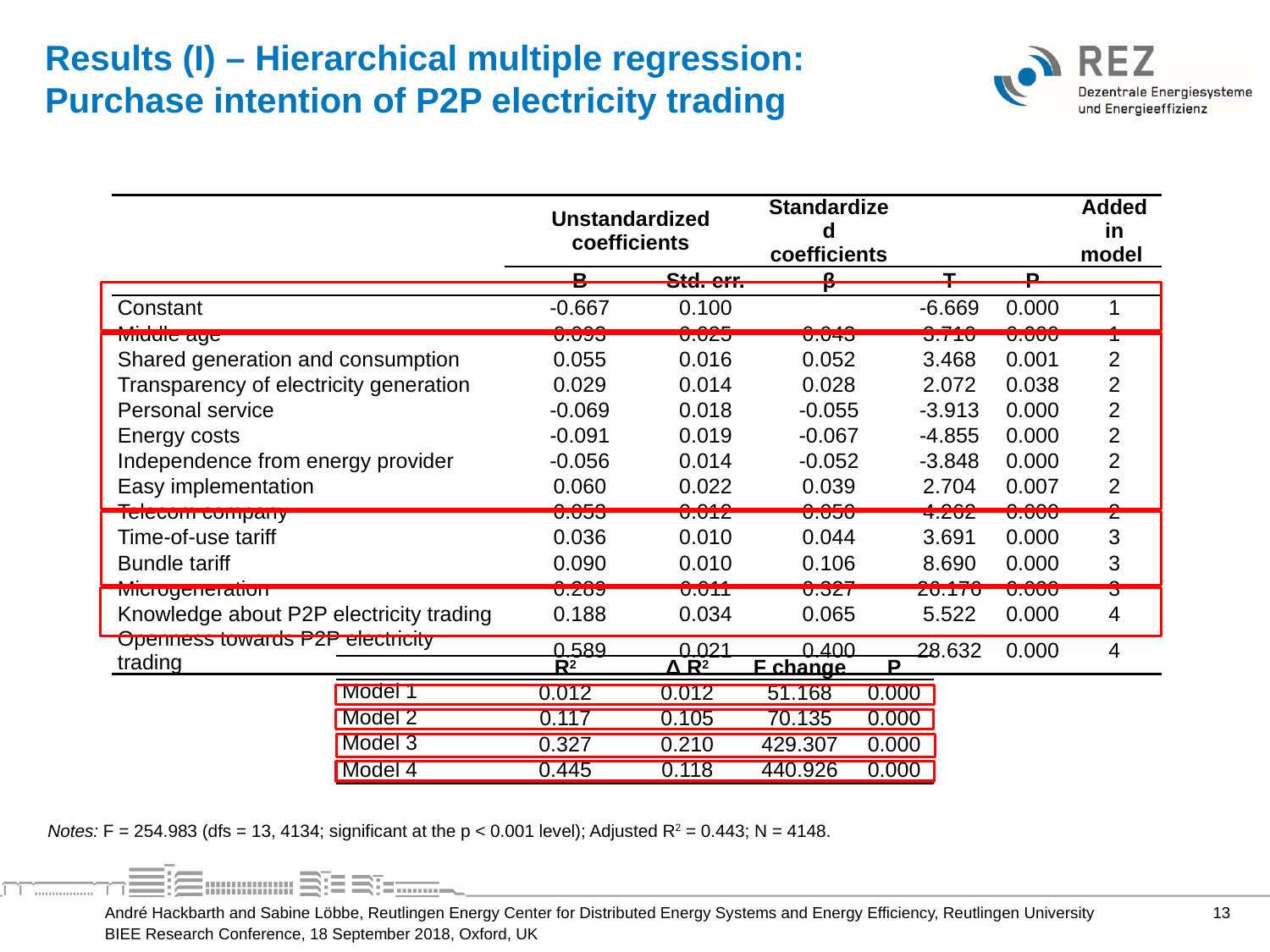

# Results (I) – Hierarchical multiple regression: Purchase intention of P2P electricity trading
|  | Unstandardized coefficients |  | Standardized coefficients |  |  | Added in model |
| --- | --- | --- | --- | --- | --- | --- |
|  | B | Std. err. | β | T | P |  |
| Constant | -0.667 | 0.100 |  | -6.669 | 0.000 | 1 |
| Middle age | 0.093 | 0.025 | 0.043 | 3.710 | 0.000 | 1 |
| Shared generation and consumption | 0.055 | 0.016 | 0.052 | 3.468 | 0.001 | 2 |
| Transparency of electricity generation | 0.029 | 0.014 | 0.028 | 2.072 | 0.038 | 2 |
| Personal service | -0.069 | 0.018 | -0.055 | -3.913 | 0.000 | 2 |
| Energy costs | -0.091 | 0.019 | -0.067 | -4.855 | 0.000 | 2 |
| Independence from energy provider | -0.056 | 0.014 | -0.052 | -3.848 | 0.000 | 2 |
| Easy implementation | 0.060 | 0.022 | 0.039 | 2.704 | 0.007 | 2 |
| Telecom company | 0.053 | 0.012 | 0.050 | 4.262 | 0.000 | 2 |
| Time-of-use tariff | 0.036 | 0.010 | 0.044 | 3.691 | 0.000 | 3 |
| Bundle tariff | 0.090 | 0.010 | 0.106 | 8.690 | 0.000 | 3 |
| Microgeneration | 0.289 | 0.011 | 0.327 | 26.176 | 0.000 | 3 |
| Knowledge about P2P electricity trading | 0.188 | 0.034 | 0.065 | 5.522 | 0.000 | 4 |
| Openness towards P2P electricity trading | 0.589 | 0.021 | 0.400 | 28.632 | 0.000 | 4 |

|  | R2 | Δ R2 | F change | P |
| --- | --- | --- | --- | --- |
| Model 1 | 0.012 | 0.012 | 51.168 | 0.000 |
| Model 2 | 0.117 | 0.105 | 70.135 | 0.000 |
| Model 3 | 0.327 | 0.210 | 429.307 | 0.000 |
| Model 4 | 0.445 | 0.118 | 440.926 | 0.000 |

Notes: F = 254.983 (dfs = 13, 4134; significant at the p < 0.001 level); Adjusted R2 = 0.443; N = 4148.